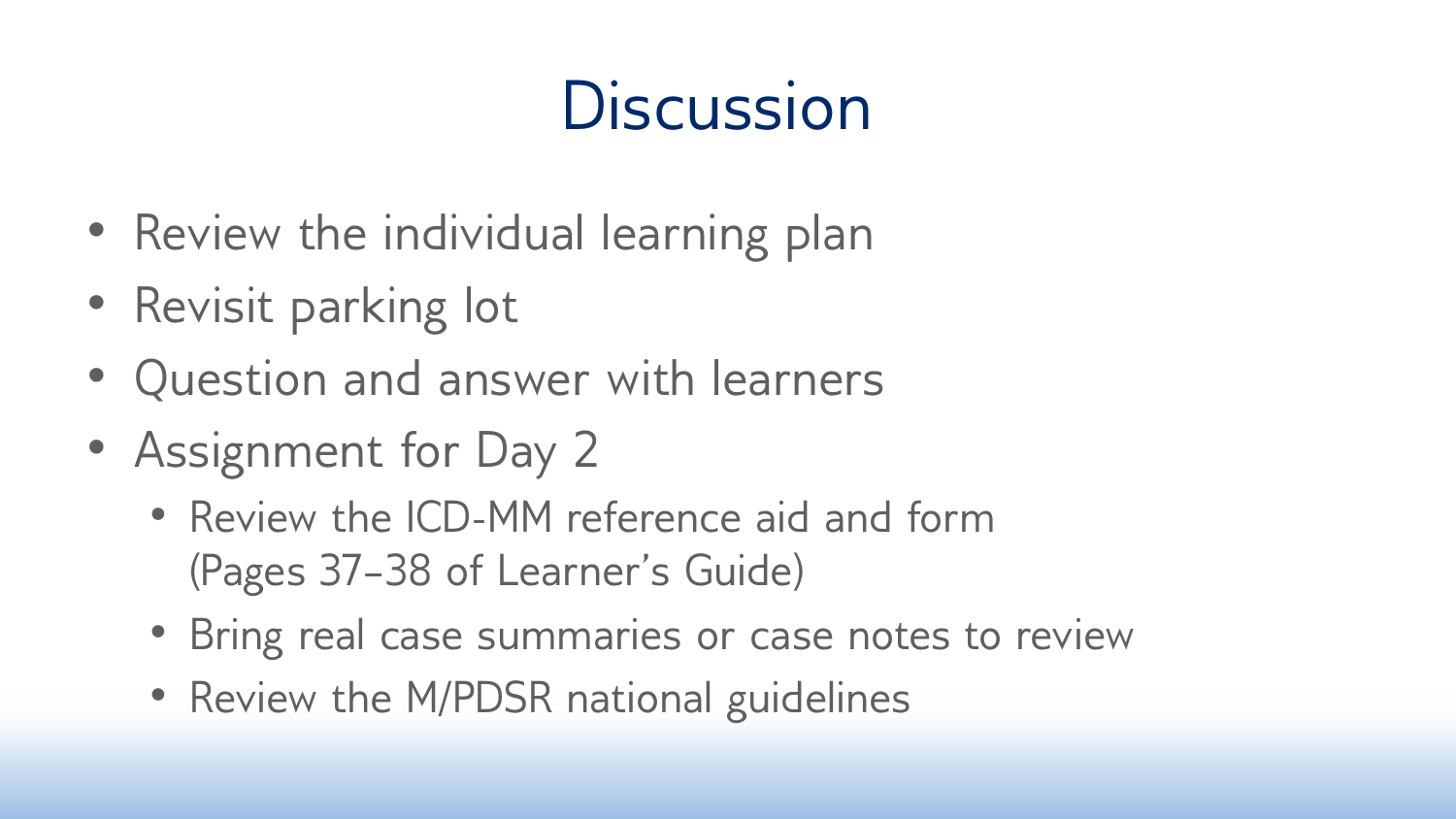

# Discussion
Review the individual learning plan
Revisit parking lot
Question and answer with learners
Assignment for Day 2
Review the ICD-MM reference aid and form
(Pages 37–38 of Learner’s Guide)
Bring real case summaries or case notes to review
Review the M/PDSR national guidelines